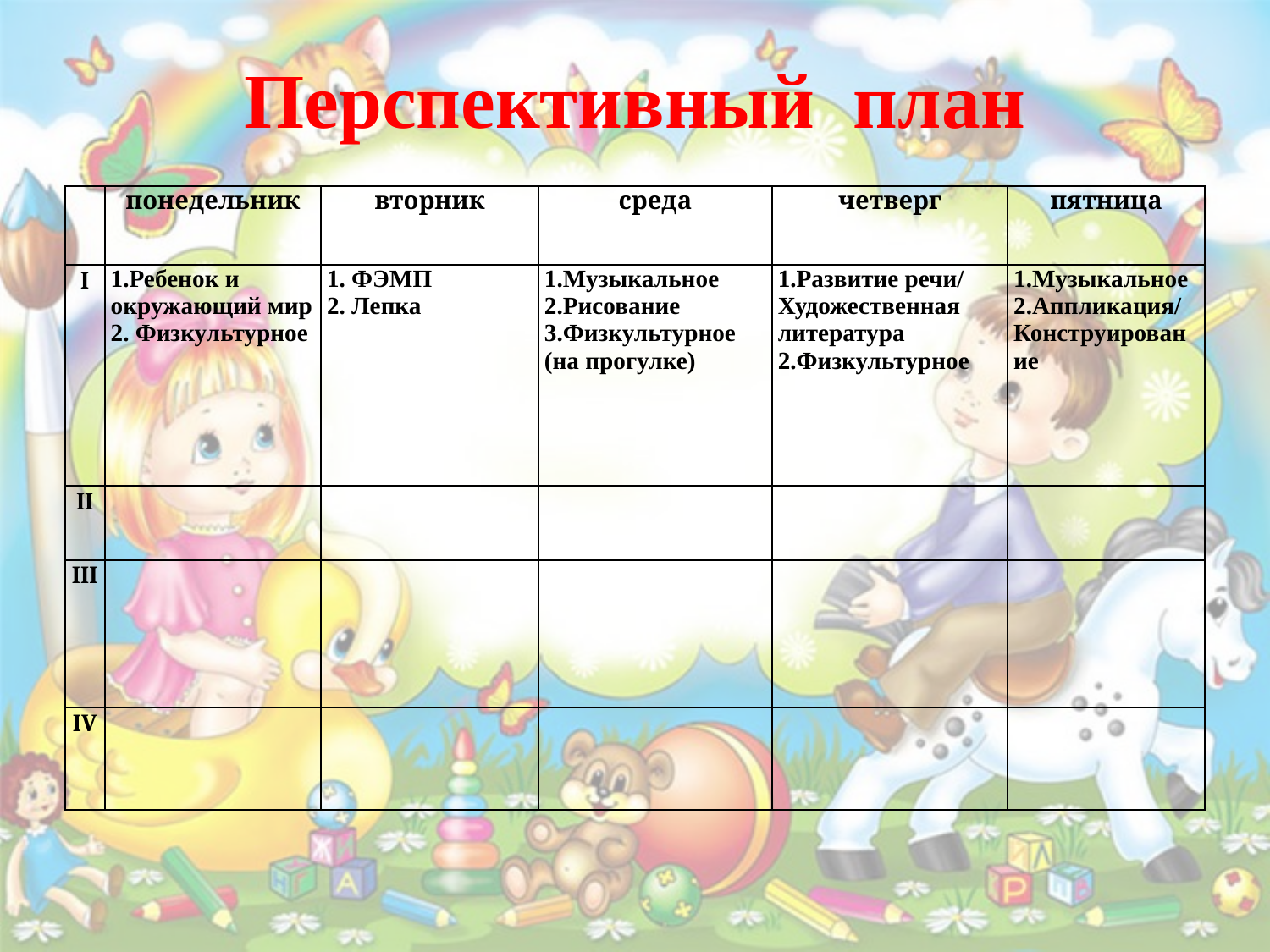

# Перспективный  план
|  | понедельник | вторник | среда | четверг | пятница |
| --- | --- | --- | --- | --- | --- |
| I | 1.Ребенок и окружающий мир 2. Физкультурное | 1. ФЭМП 2. Лепка | 1.Музыкальное 2.Рисование 3.Физкультурное (на прогулке) | 1.Развитие речи/ Художественная литература 2.Физкультурное | 1.Музыкальное 2.Аппликация/ Конструирование |
| II |  |  |  |  |  |
| III |  |  |  |  |  |
| IV |  |  |  |  |  |